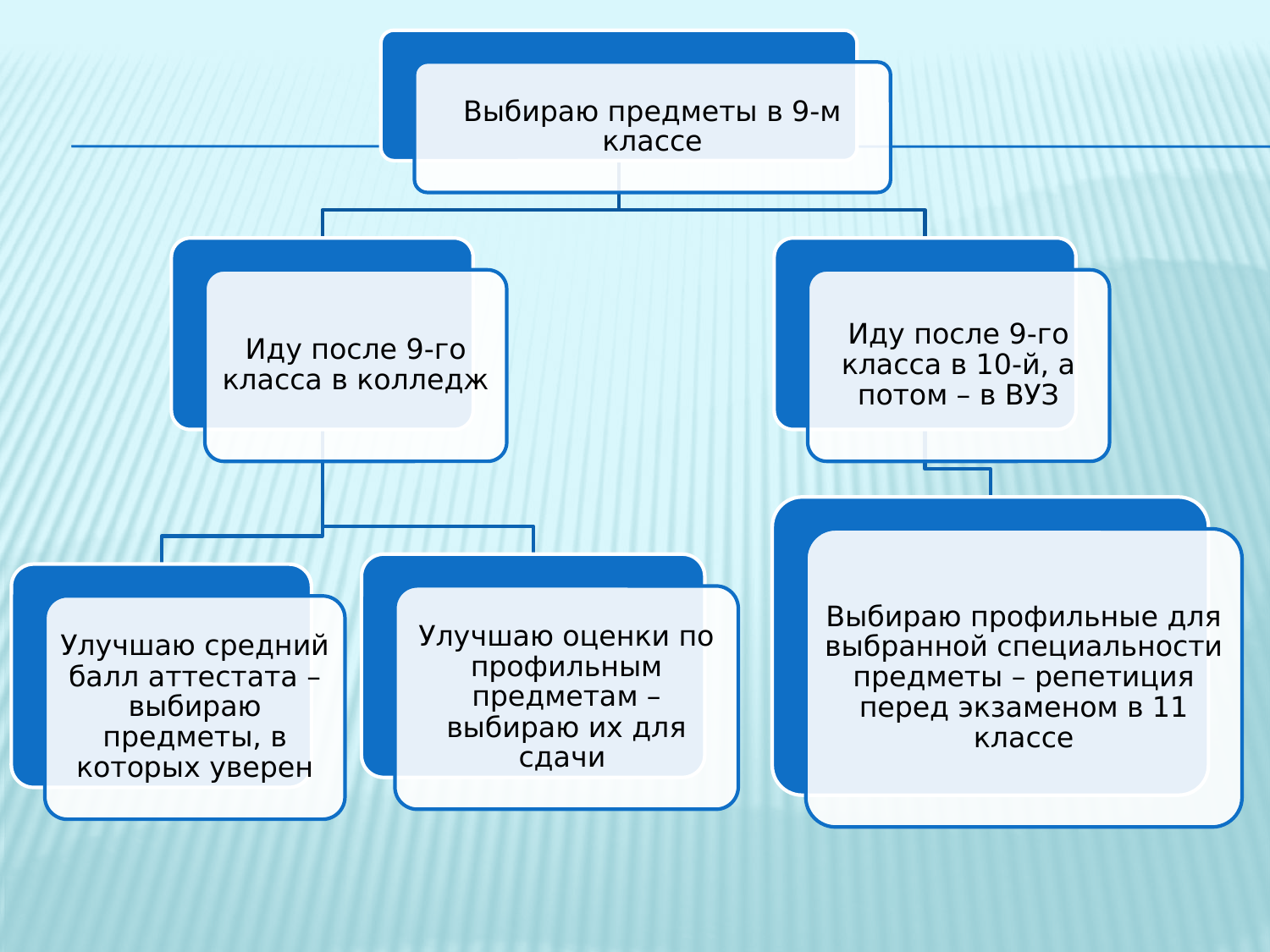

Выбираю предметы в 9-м классе
Иду после 9-го класса в колледж
Улучшаю средний балл аттестата – выбираю предметы, в которых уверен
Улучшаю оценки по профильным предметам – выбираю их для сдачи
Иду после 9-го класса в 10-й, а потом – в ВУЗ
Выбираю профильные для выбранной специальности предметы – репетиция перед экзаменом в 11 классе